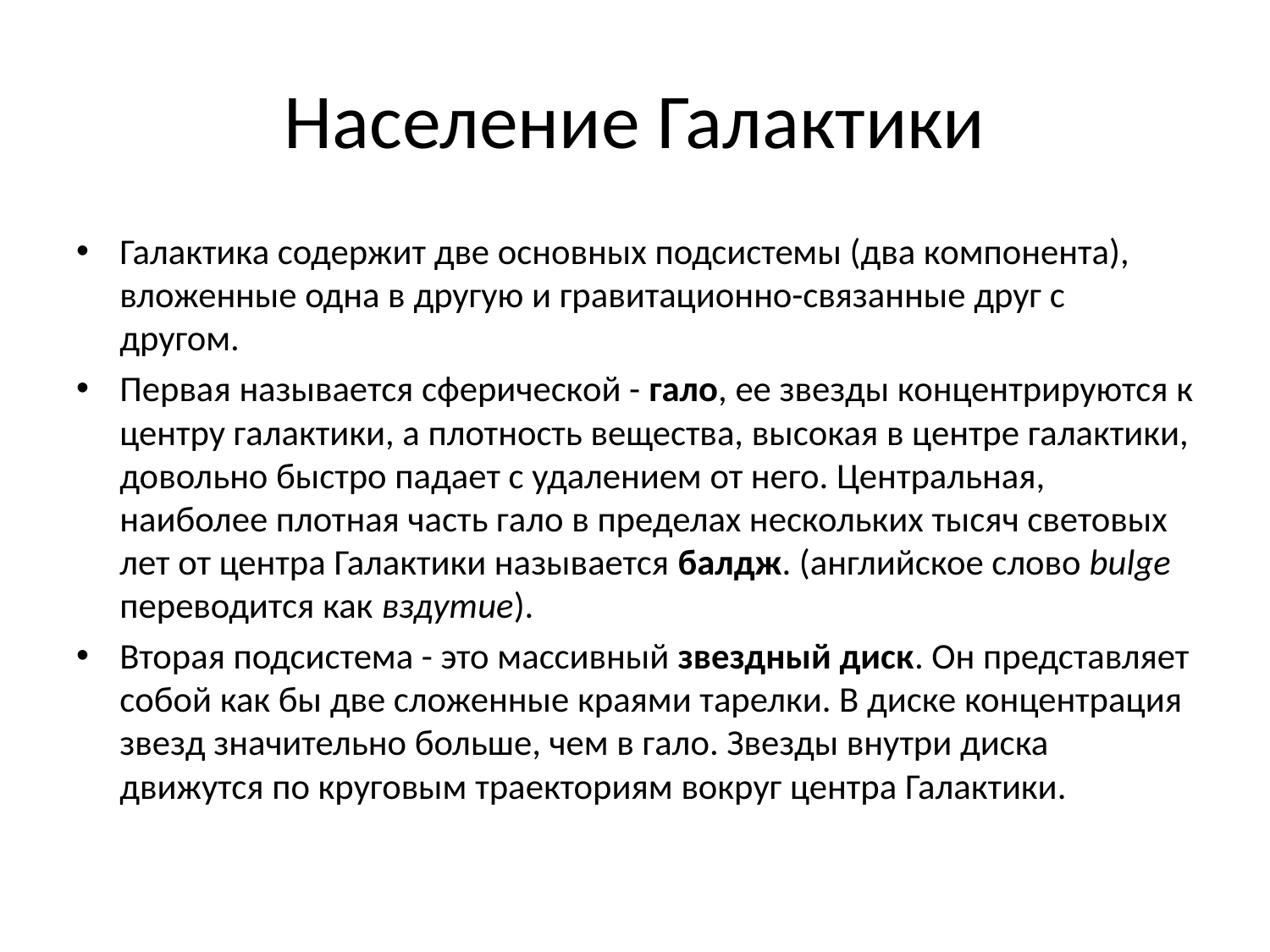

# Население Галактики
Галактика содержит две основных подсистемы (два компонента), вложенные одна в другую и гравитационно-связанные друг с другом.
Первая называется сферической - гало, ее звезды концентрируются к центру галактики, а плотность вещества, высокая в центре галактики, довольно быстро падает с удалением от него. Центральная, наиболее плотная часть гало в пределах нескольких тысяч световых лет от центра Галактики называется балдж. (английское слово bulge переводится как вздутие).
Вторая подсистема - это массивный звездный диск. Он представляет собой как бы две сложенные краями тарелки. В диске концентрация звезд значительно больше, чем в гало. Звезды внутри диска движутся по круговым траекториям вокруг центра Галактики.